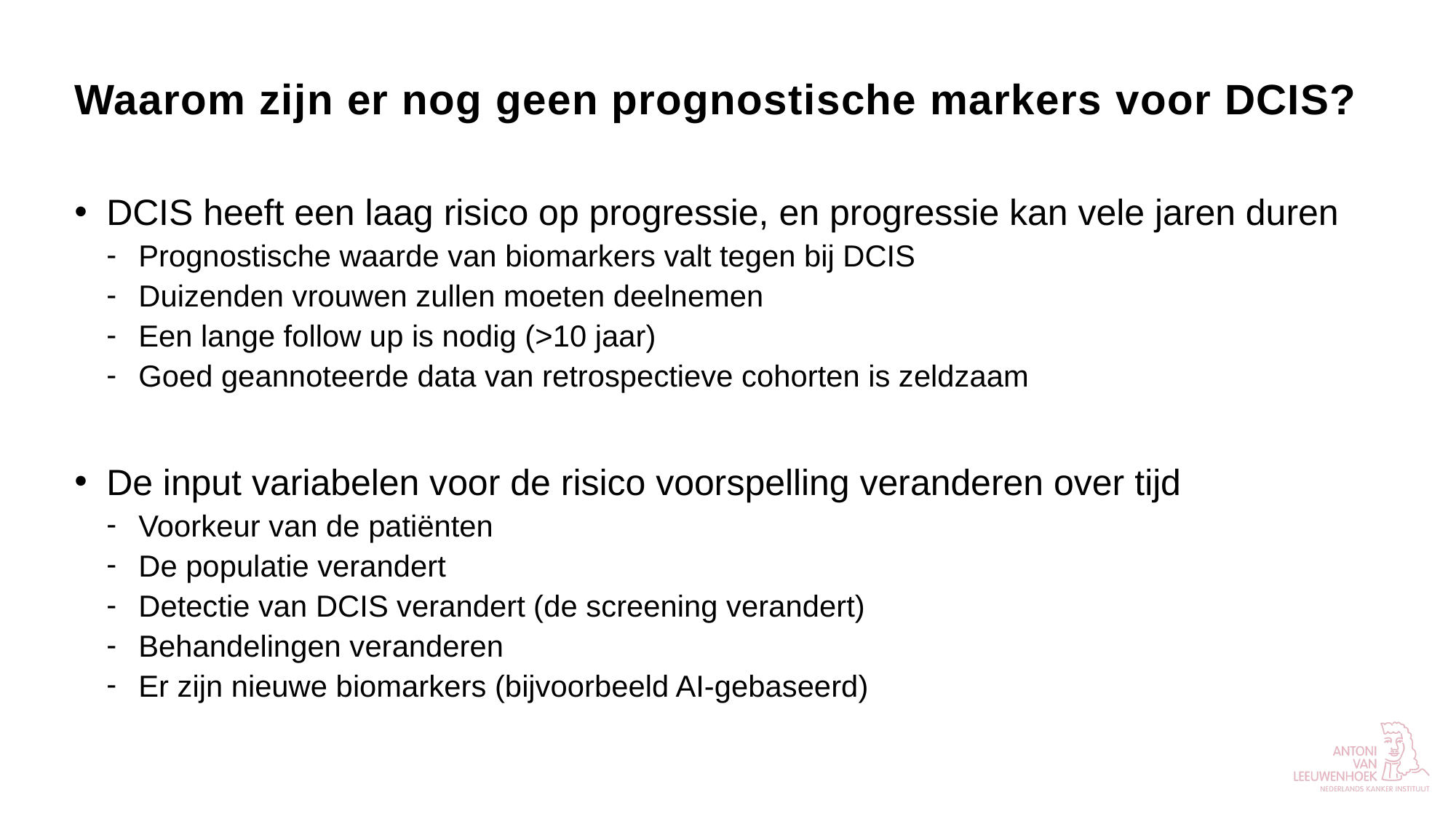

# Waarom zijn er nog geen prognostische markers voor DCIS?
DCIS heeft een laag risico op progressie, en progressie kan vele jaren duren
Prognostische waarde van biomarkers valt tegen bij DCIS
Duizenden vrouwen zullen moeten deelnemen
Een lange follow up is nodig (>10 jaar)
Goed geannoteerde data van retrospectieve cohorten is zeldzaam

De input variabelen voor de risico voorspelling veranderen over tijd
Voorkeur van de patiënten
De populatie verandert
Detectie van DCIS verandert (de screening verandert)
Behandelingen veranderen
Er zijn nieuwe biomarkers (bijvoorbeeld AI-gebaseerd)